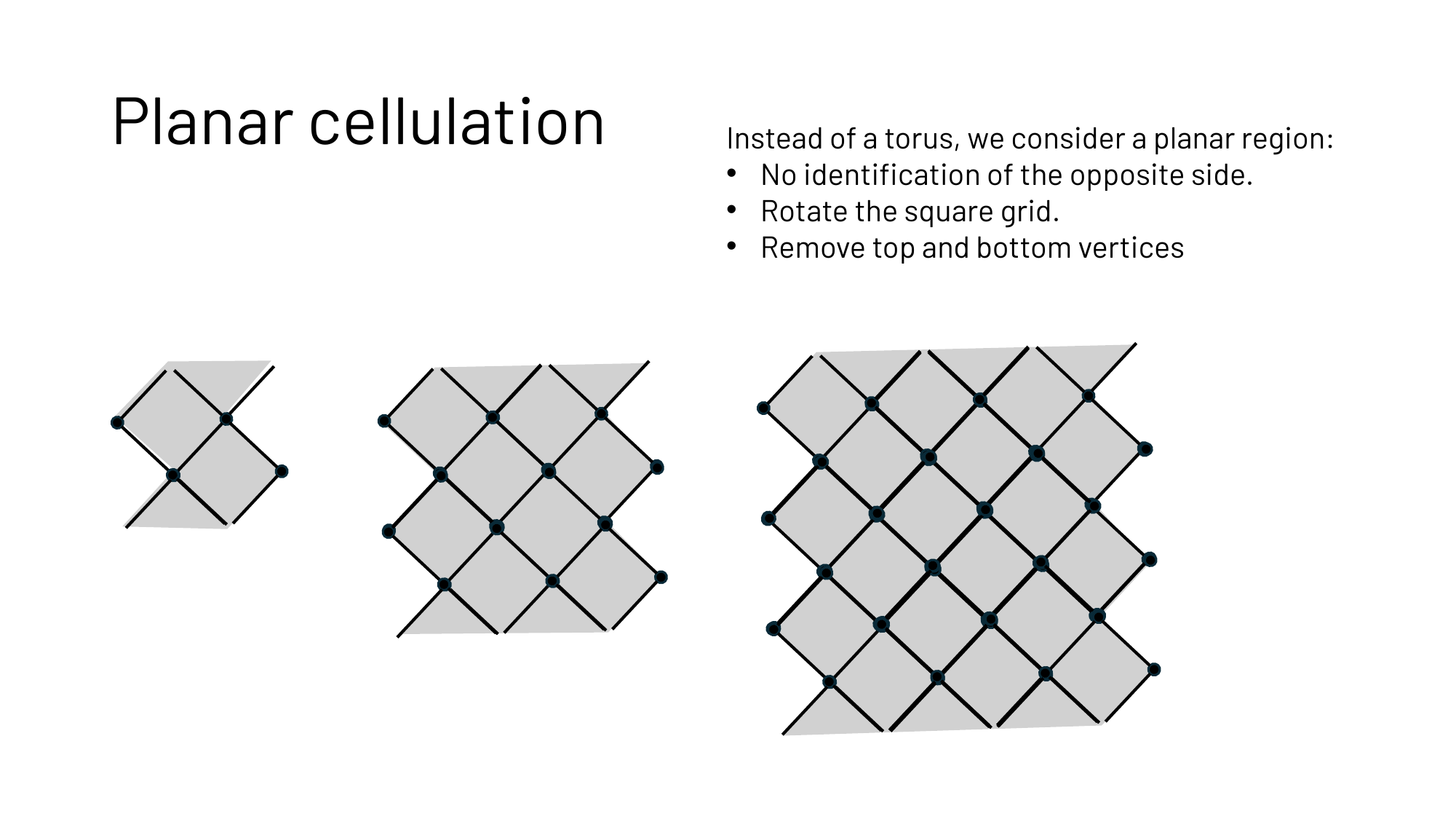

# Planar cellulation
Instead of a torus, we consider a planar region:
No identification of the opposite side.
Rotate the square grid.
Remove top and bottom vertices